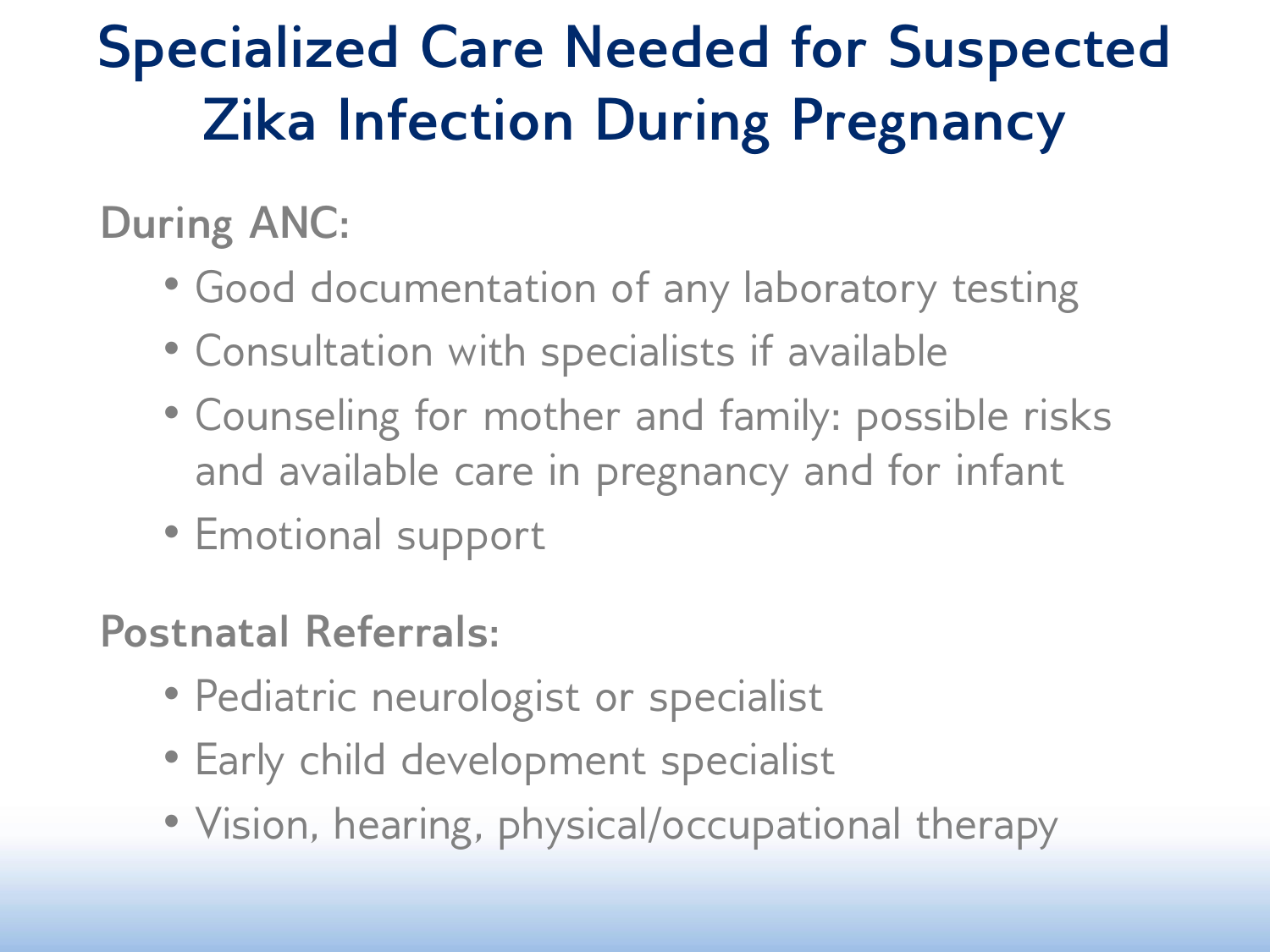

# Specialized Care Needed for Suspected Zika Infection During Pregnancy
During ANC:
Good documentation of any laboratory testing
Consultation with specialists if available
Counseling for mother and family: possible risks and available care in pregnancy and for infant
Emotional support
Postnatal Referrals:
Pediatric neurologist or specialist
Early child development specialist
Vision, hearing, physical/occupational therapy